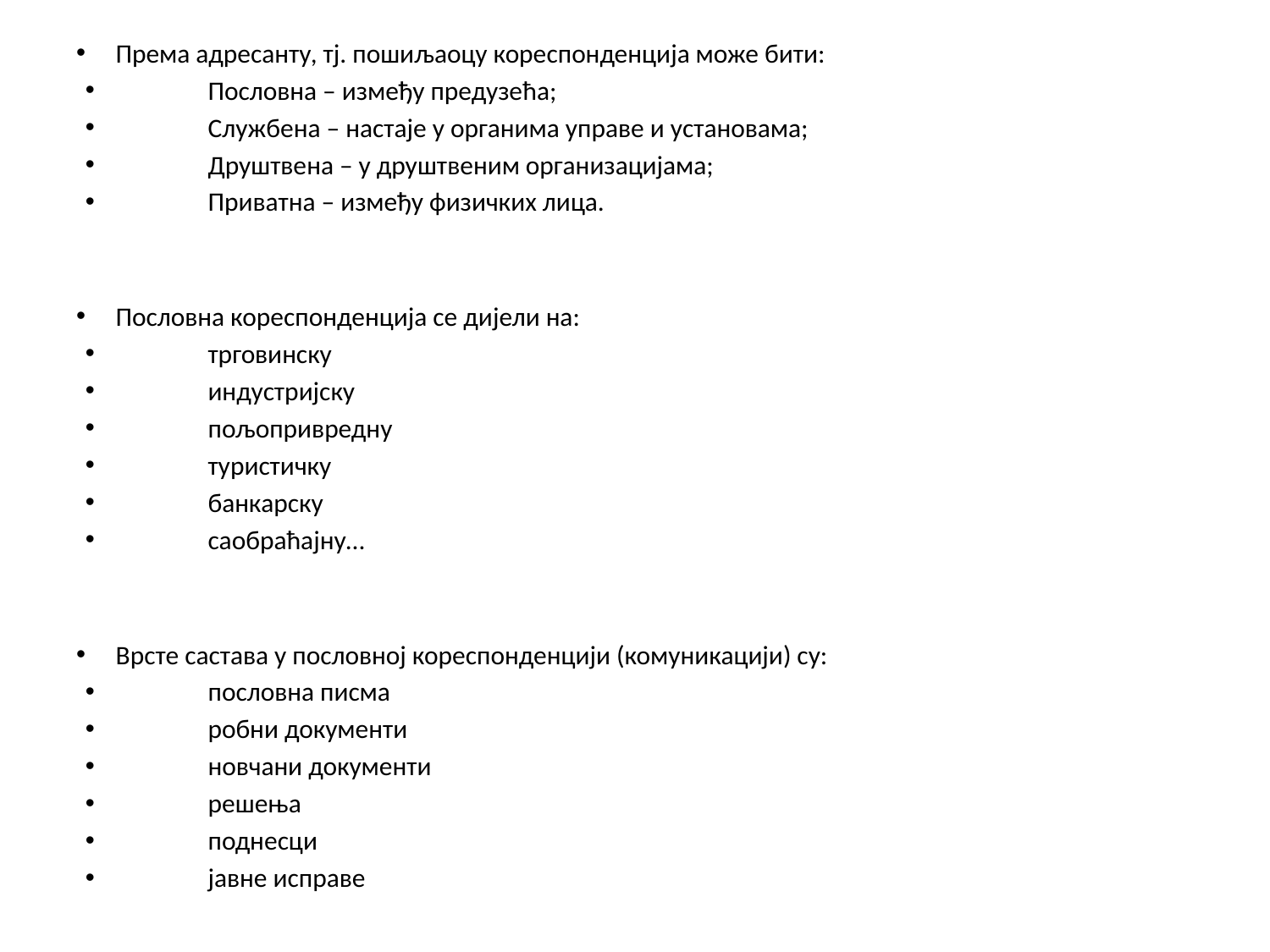

Према адресанту, тј. пошиљаоцу кореспонденција може бити:
Пословна – између предузећа;
Службена – настаје у органима управе и установама;
Друштвена – у друштвеним организацијама;
Приватна – између физичких лица.

Пословна кореспонденција се диjели на:
трговинску
индустријску
пољопривредну
туристичку
банкарску
саобраћајну…

Врсте састава у пословној кореспонденцији (комуникацији) су:
пословна писма
робни документи
новчани документи
решења
поднесци
јавне исправе